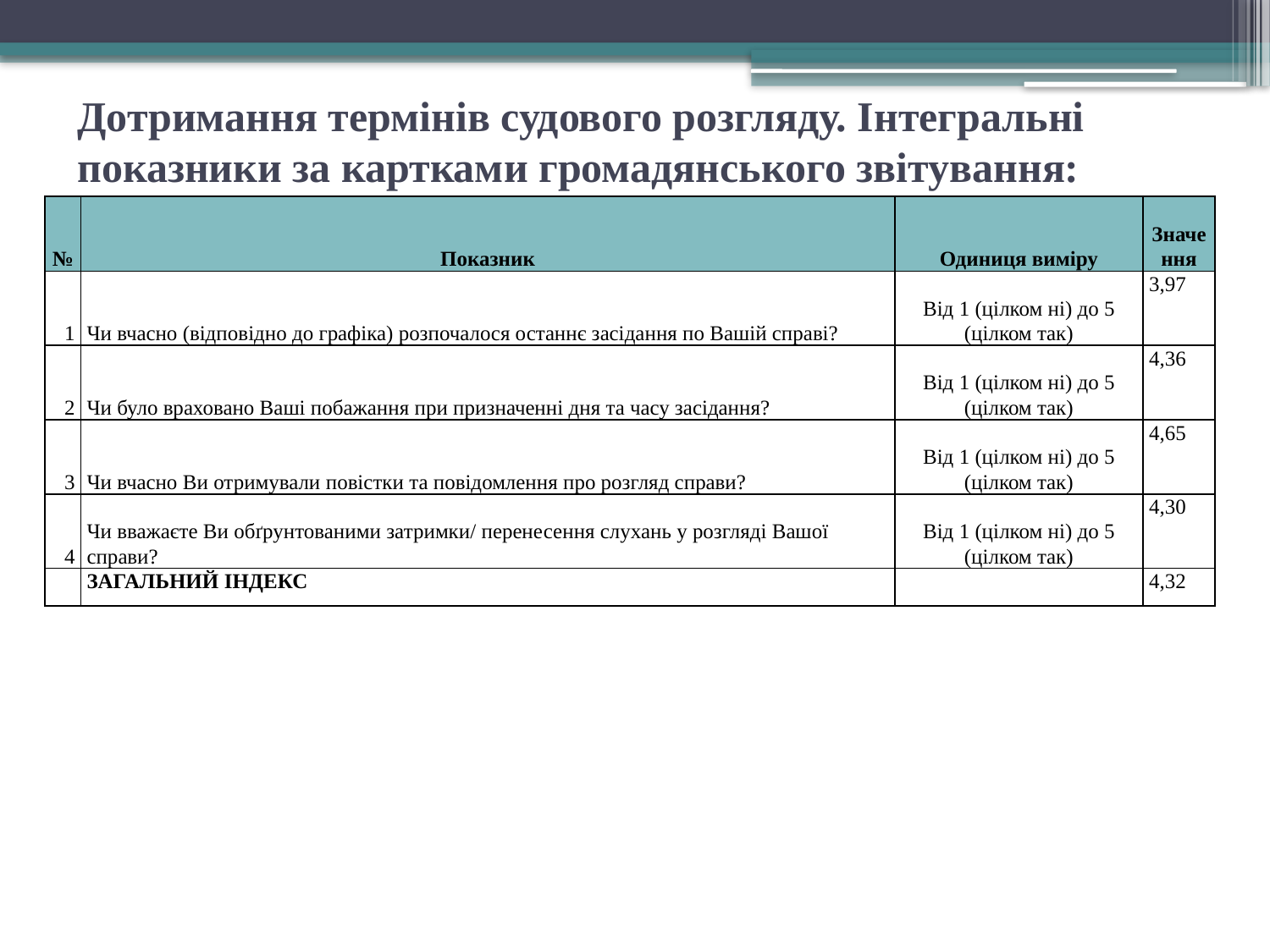

# Дотримання термінів судового розгляду. Інтегральні показники за картками громадянського звітування:
| № | Показник | Одиниця виміру | Значення |
| --- | --- | --- | --- |
| 1 | Чи вчасно (відповідно до графіка) розпочалося останнє засідання по Вашій справі? | Від 1 (цілком ні) до 5 (цілком так) | 3,97 |
| 2 | Чи було враховано Ваші побажання при призначенні дня та часу засідання? | Від 1 (цілком ні) до 5 (цілком так) | 4,36 |
| 3 | Чи вчасно Ви отримували повістки та повідомлення про розгляд справи? | Від 1 (цілком ні) до 5 (цілком так) | 4,65 |
| 4 | Чи вважаєте Ви обґрунтованими затримки/ перенесення слухань у розгляді Вашої справи? | Від 1 (цілком ні) до 5 (цілком так) | 4,30 |
|  | ЗАГАЛЬНИЙ ІНДЕКС |  | 4,32 |